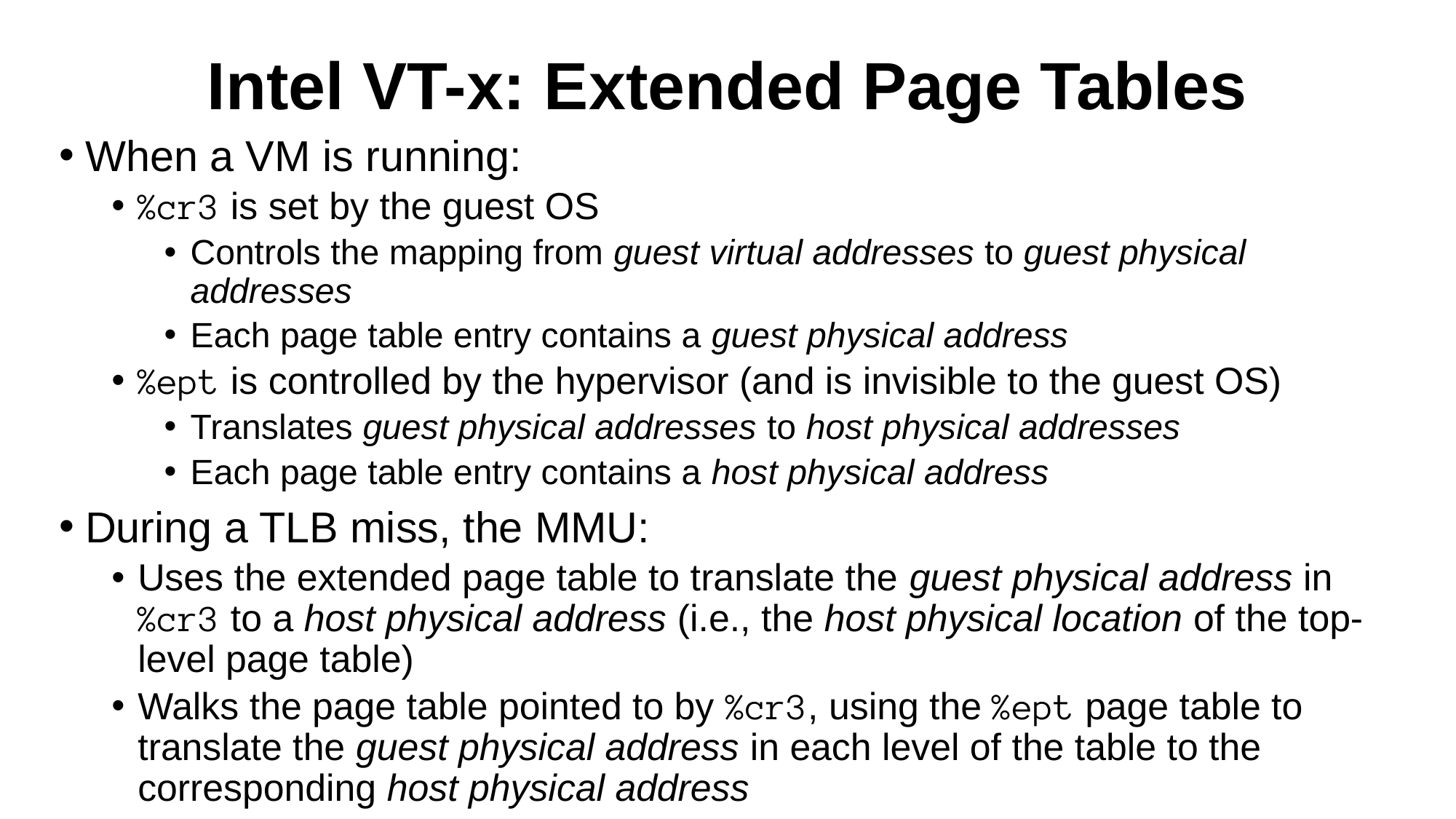

# Intel VT-x: Extended Page Tables
When a VM is running:
%cr3 is set by the guest OS
Controls the mapping from guest virtual addresses to guest physical addresses
Each page table entry contains a guest physical address
%ept is controlled by the hypervisor (and is invisible to the guest OS)
Translates guest physical addresses to host physical addresses
Each page table entry contains a host physical address
During a TLB miss, the MMU:
Uses the extended page table to translate the guest physical address in %cr3 to a host physical address (i.e., the host physical location of the top-level page table)
Walks the page table pointed to by %cr3, using the %ept page table to translate the guest physical address in each level of the table to the corresponding host physical address